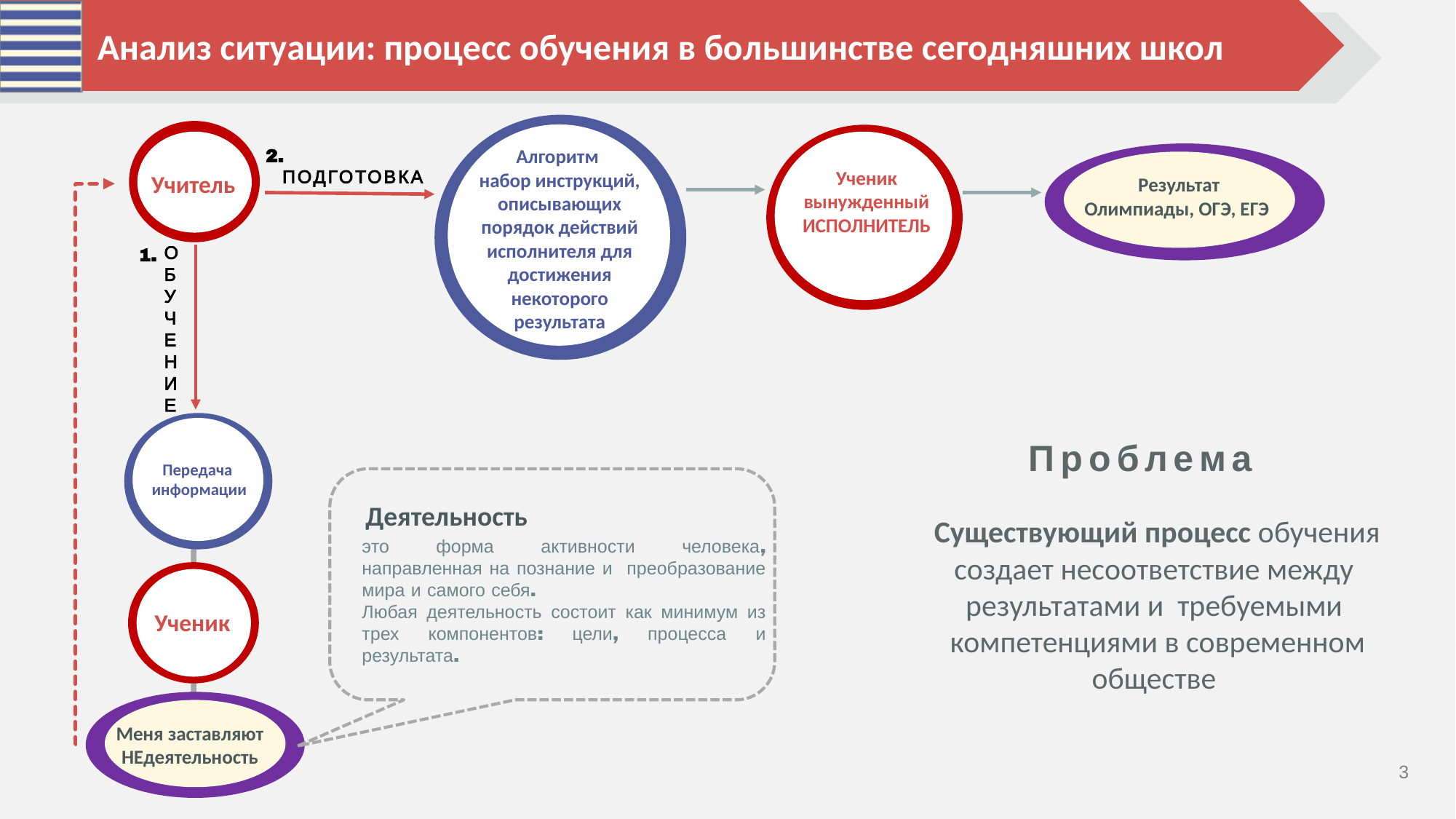

Анализ ситуации: процесс обучения в большинстве сегодняшних школ

Алгоритм
набор инструкций, описывающих порядок действий исполнителя для достижения некоторого результата
2.
ПОДГОТОВКА
Ученик вынужденный ИСПОЛНИТЕЛЬ
Учитель
Результат
Олимпиады, ОГЭ, ЕГЭ
О
Б
У
Ч
Е
Н
И
Е
1.

Проблема
Передача
информации

Деятельность
 Существующий процесс обучения создает несоответствие между результатами и  требуемыми
 компетенциями в современном обществе

это форма активности человека, направленная на познание и  преобразование мира и самого себя.
Любая деятельность состоит как минимум из трех компонентов: цели, процесса и результата.

Ученик

Меня заставляют
НЕдеятельность
3